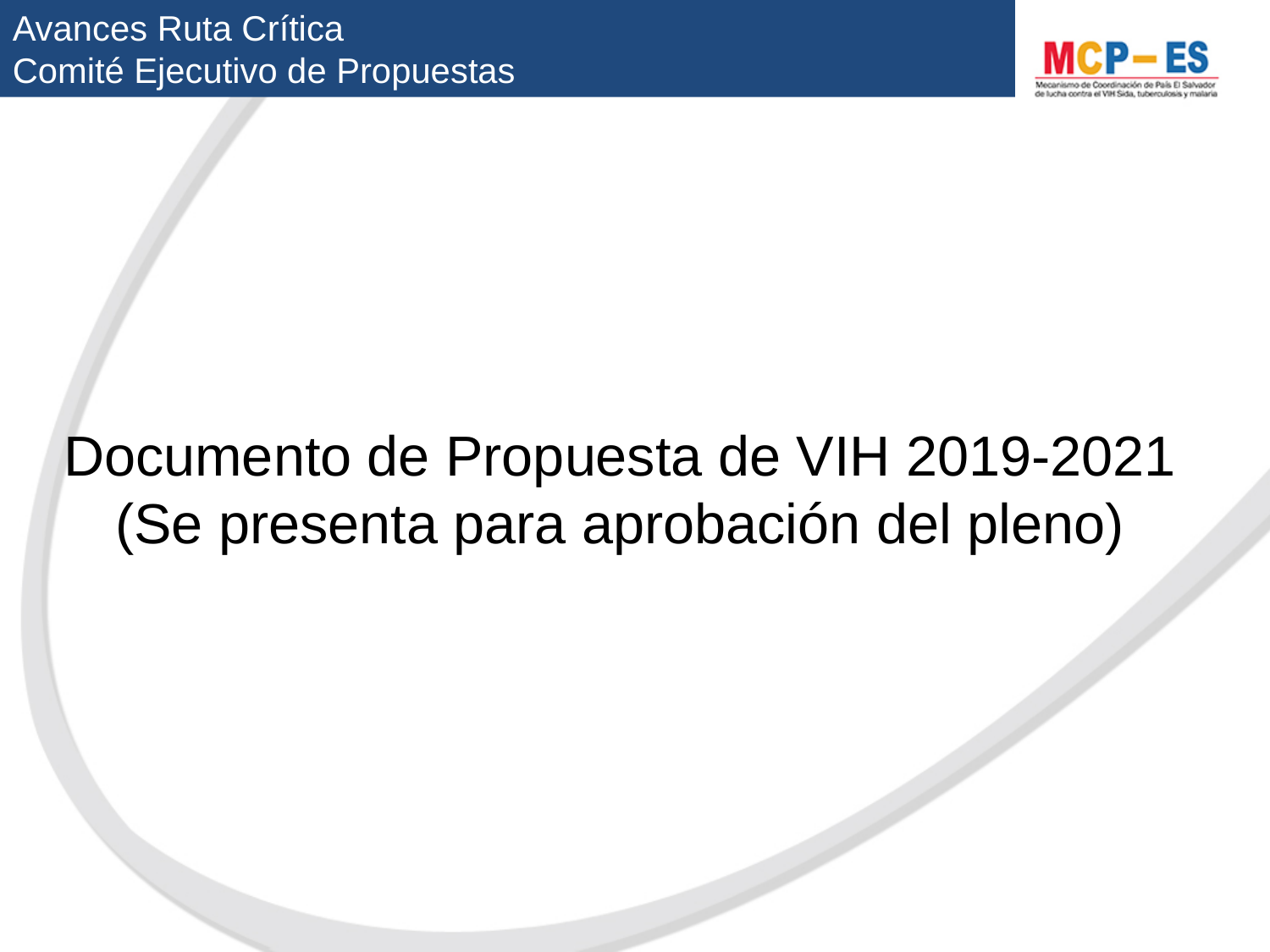

Avances Ruta Crítica
Comité Ejecutivo de Propuestas

Documento de Propuesta de VIH 2019-2021
(Se presenta para aprobación del pleno)